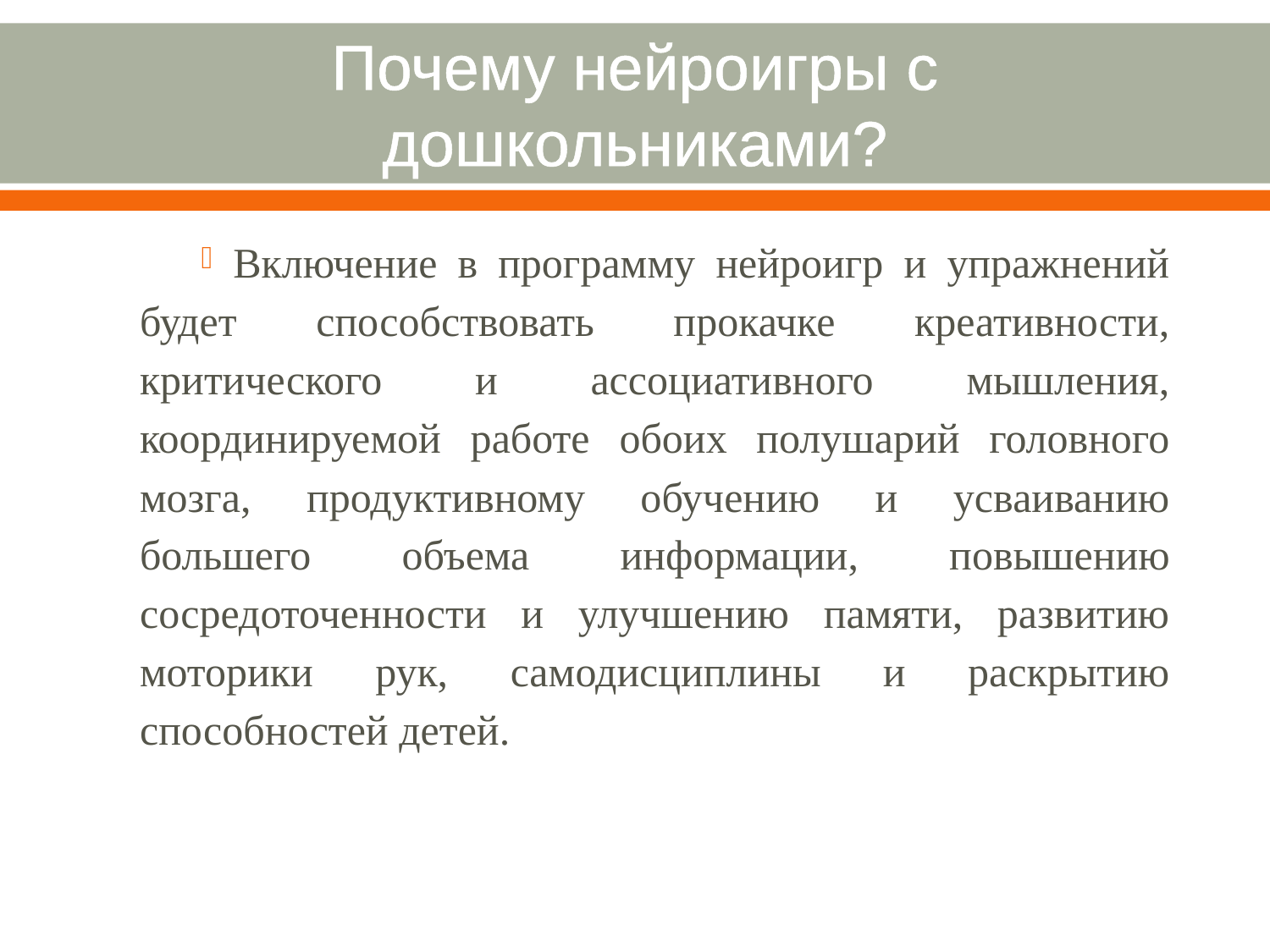

# Почему нейроигры с дошкольниками?
 Включение в программу нейроигр и упражнений будет способствовать прокачке креативности, критического и ассоциативного мышления, координируемой работе обоих полушарий головного мозга, продуктивному обучению и усваиванию большего объема информации, повышению сосредоточенности и улучшению памяти, развитию моторики рук, самодисциплины и раскрытию способностей детей.